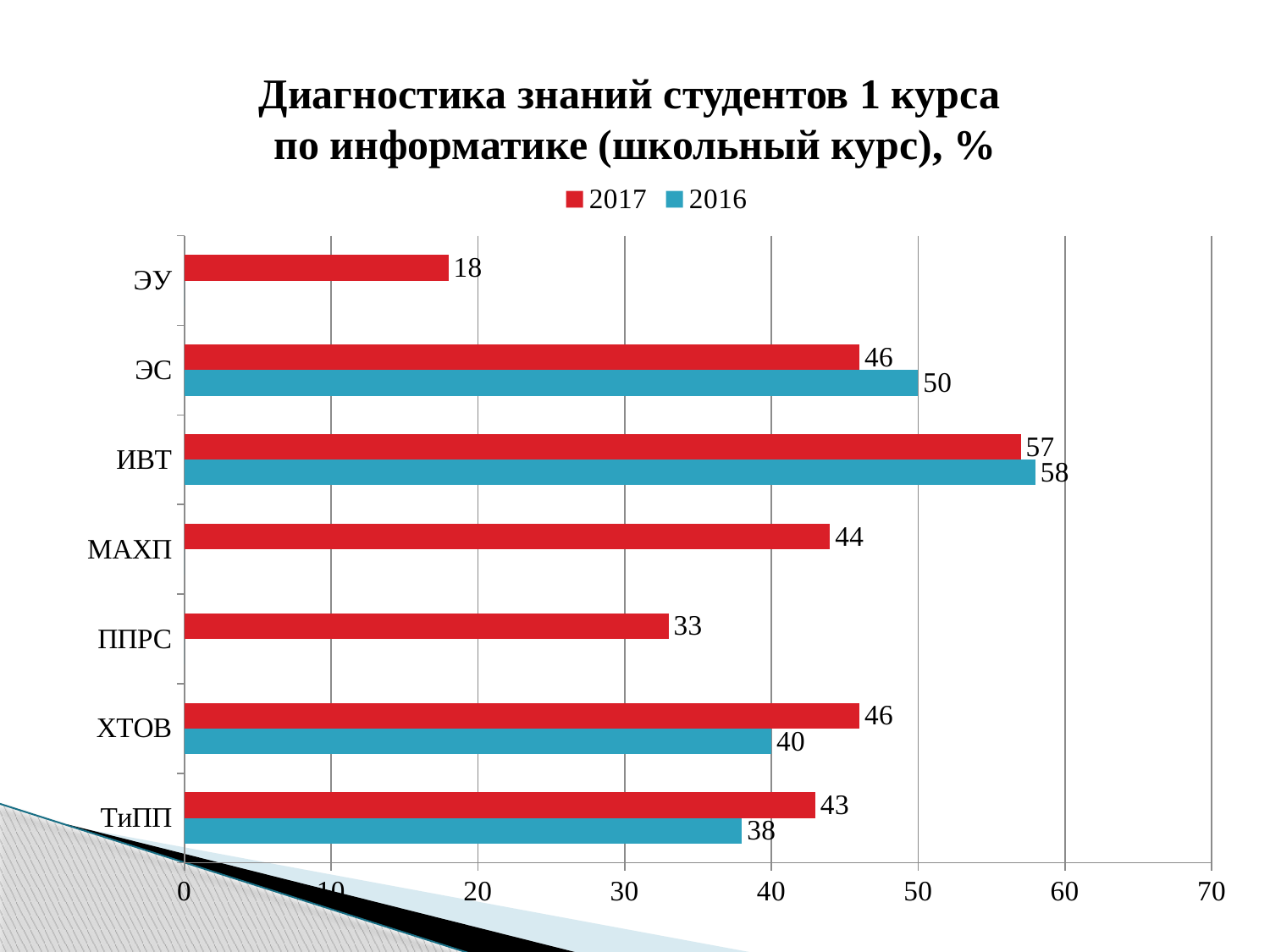

# Диагностика знаний студентов 1 курса по информатике (школьный курс), %

### Chart

| Category | 2016 | 2017 |
|---|---|---|
| ТиПП | 38.0 | 43.0 |
| ХТОВ | 40.0 | 46.0 |
| ППРС | 0.0 | 33.0 |
| МАХП | 0.0 | 44.0 |
| ИВТ | 58.0 | 57.0 |
| ЭС | 50.0 | 46.0 |
| ЭУ | 0.0 | 18.0 |